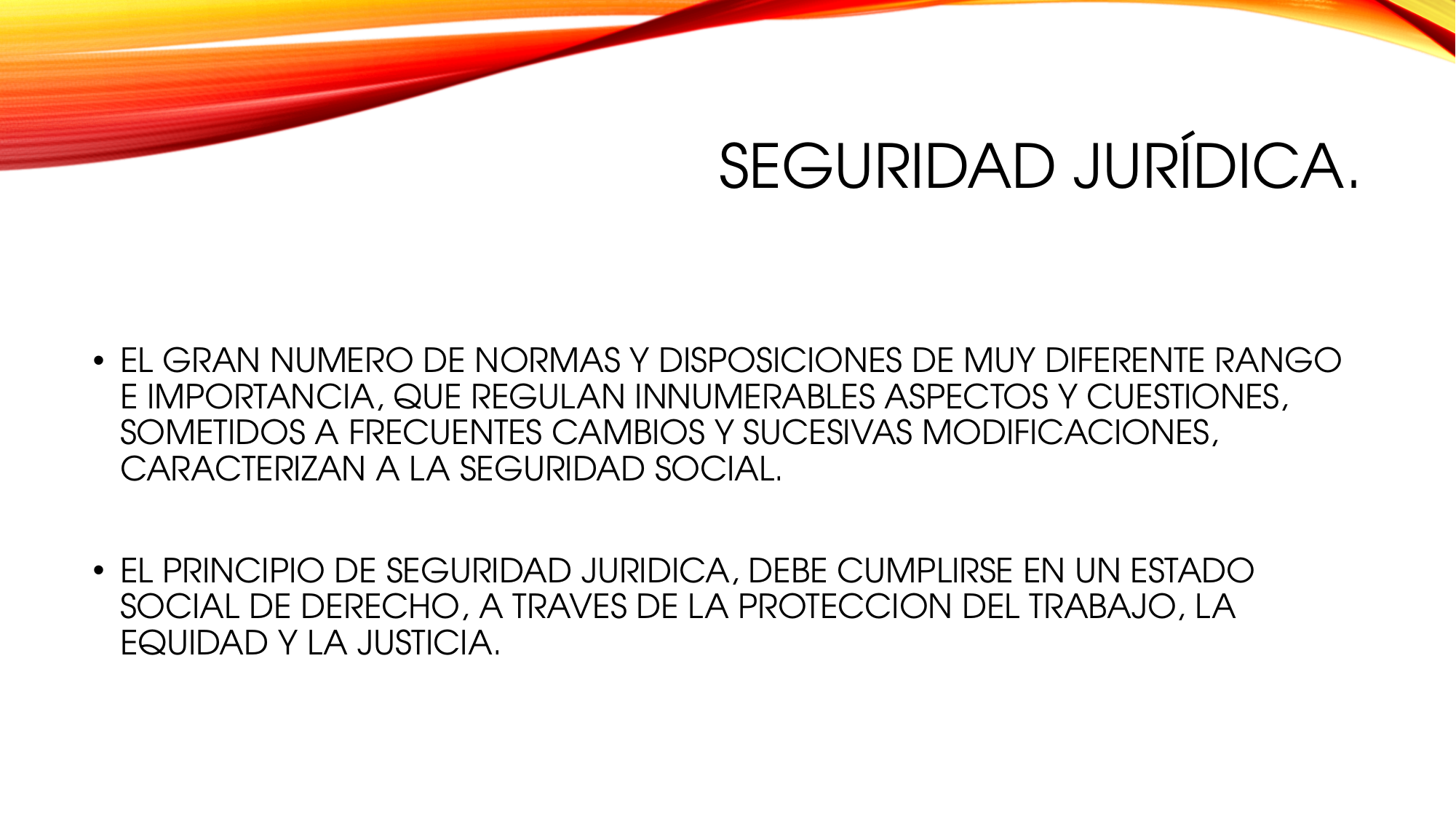

# Seguridad jurídica.
EL GRAN NUMERO DE NORMAS Y DISPOSICIONES DE MUY DIFERENTE RANGO E IMPORTANCIA, QUE REGULAN INNUMERABLES ASPECTOS Y CUESTIONES, SOMETIDOS A FRECUENTES CAMBIOS Y SUCESIVAS MODIFICACIONES, CARACTERIZAN A LA SEGURIDAD SOCIAL.

EL PRINCIPIO DE SEGURIDAD JURIDICA, DEBE CUMPLIRSE EN UN ESTADO SOCIAL DE DERECHO, A TRAVES DE LA PROTECCION DEL TRABAJO, LA EQUIDAD Y LA JUSTICIA.